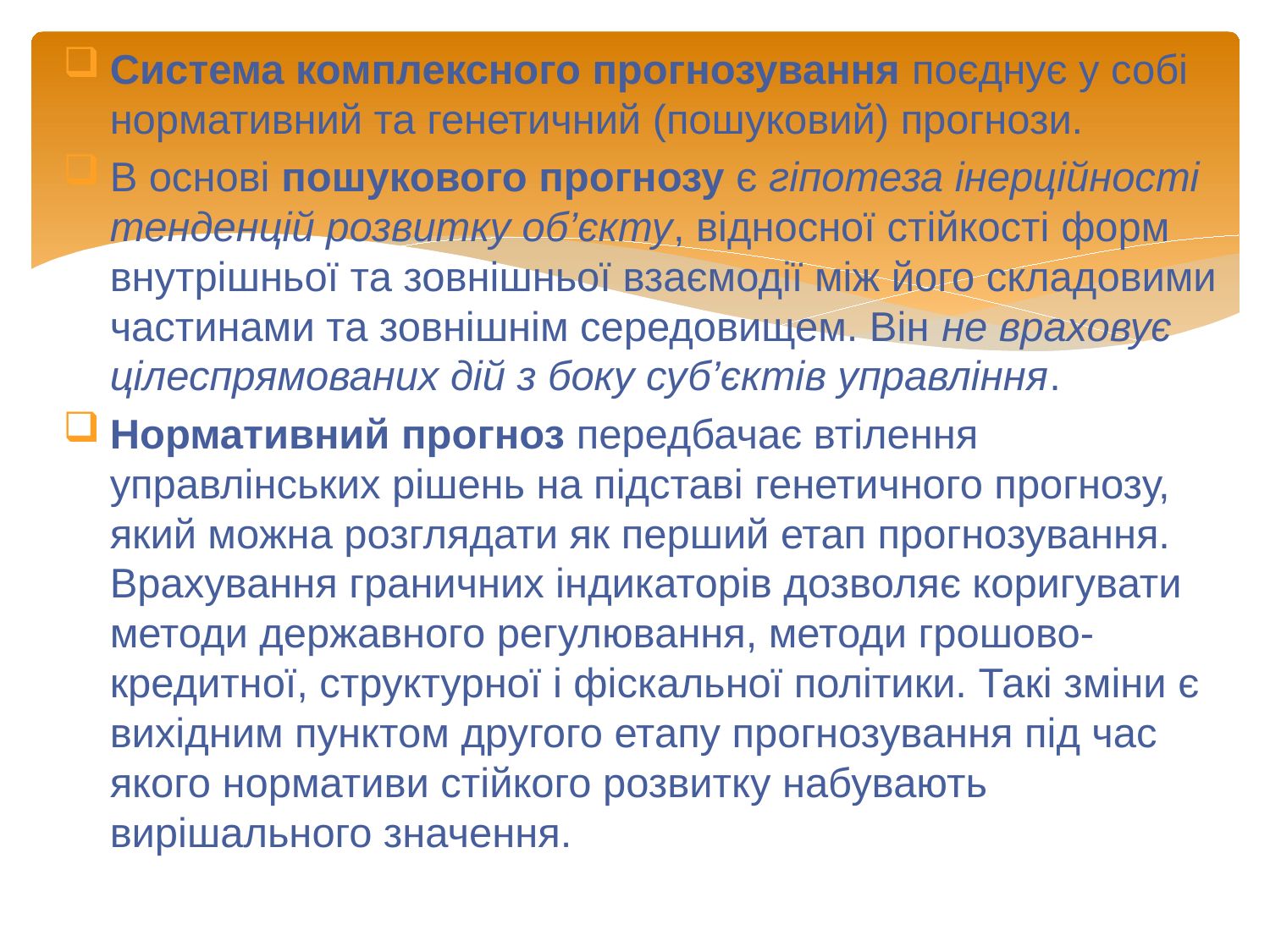

Система комплексного прогнозування поєднує у собі нормативний та генетичний (пошуковий) прогнози.
В основі пошукового прогнозу є гіпотеза інерційності тенденцій розвитку об’єкту, відносної стійкості форм внутрішньої та зовнішньої взаємодії між його складовими частинами та зовнішнім середовищем. Він не враховує цілеспрямованих дій з боку суб’єктів управління.
Нормативний прогноз передбачає втілення управлінських рішень на підставі генетичного прогнозу, який можна розглядати як перший етап прогнозування. Врахування граничних індикаторів дозволяє коригувати методи державного регулювання, методи грошово-кредитної, структурної і фіскальної політики. Такі зміни є вихідним пунктом другого етапу прогнозування під час якого нормативи стійкого розвитку набувають вирішального значення.